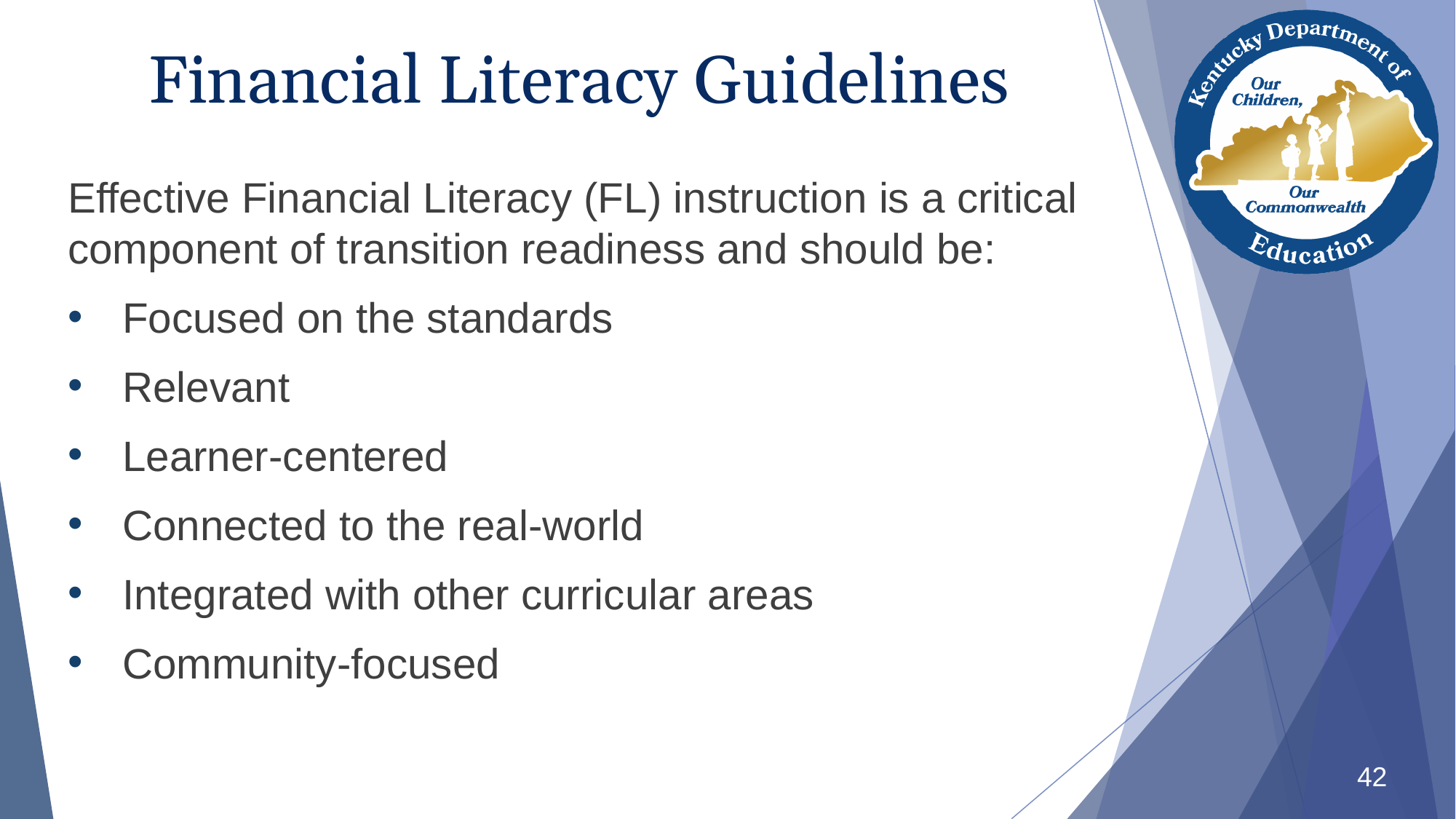

# Financial Literacy Guidelines
Effective Financial Literacy (FL) instruction is a critical component of transition readiness and should be:
Focused on the standards
Relevant
Learner-centered
Connected to the real-world
Integrated with other curricular areas
Community-focused

42